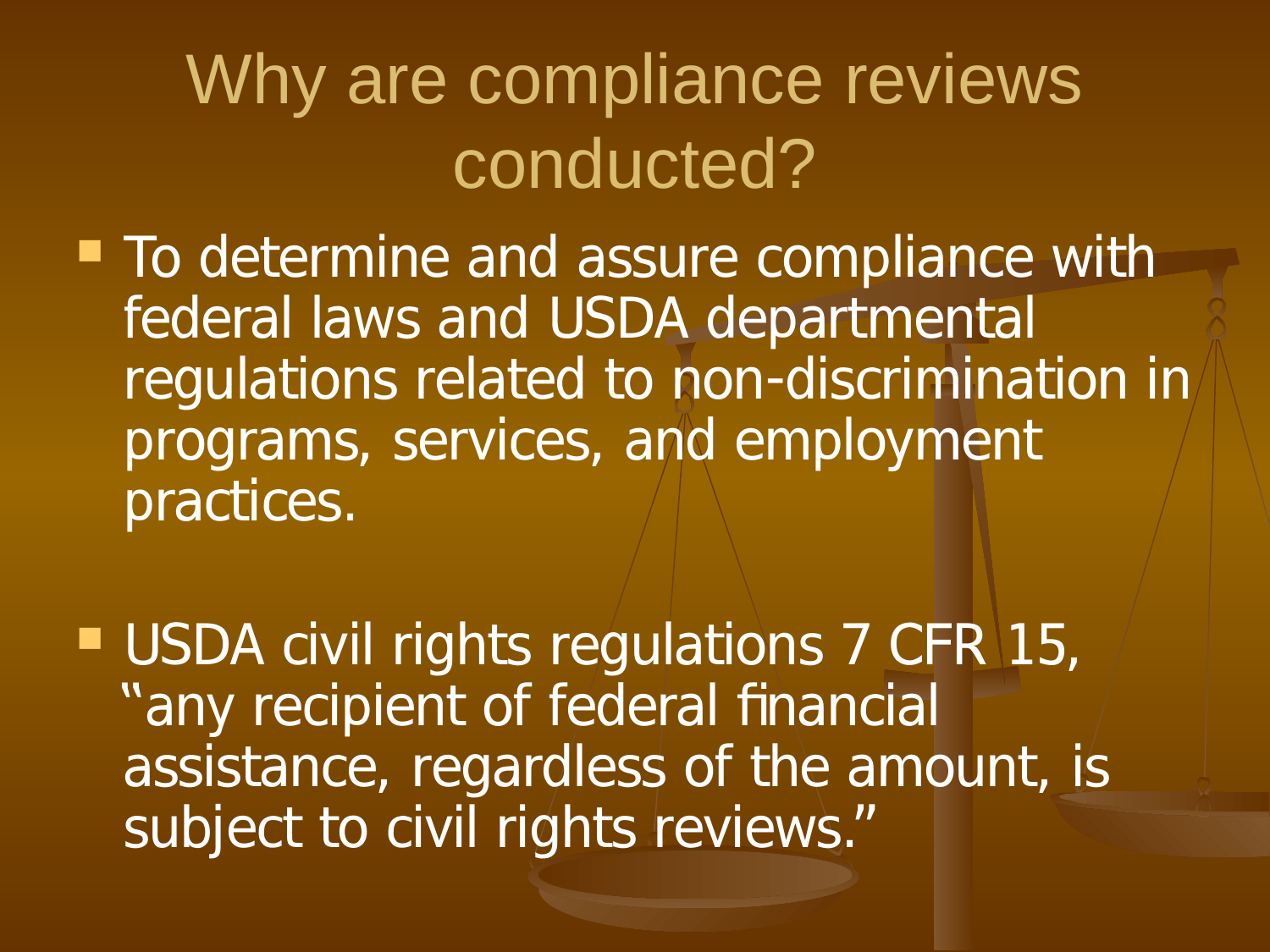

# Why are compliance reviews conducted?
To determine and assure compliance with federal laws and USDA departmental regulations related to non-discrimination in programs, services, and employment practices.

USDA civil rights regulations 7 CFR 15, “any recipient of federal financial assistance, regardless of the amount, is subject to civil rights reviews.”